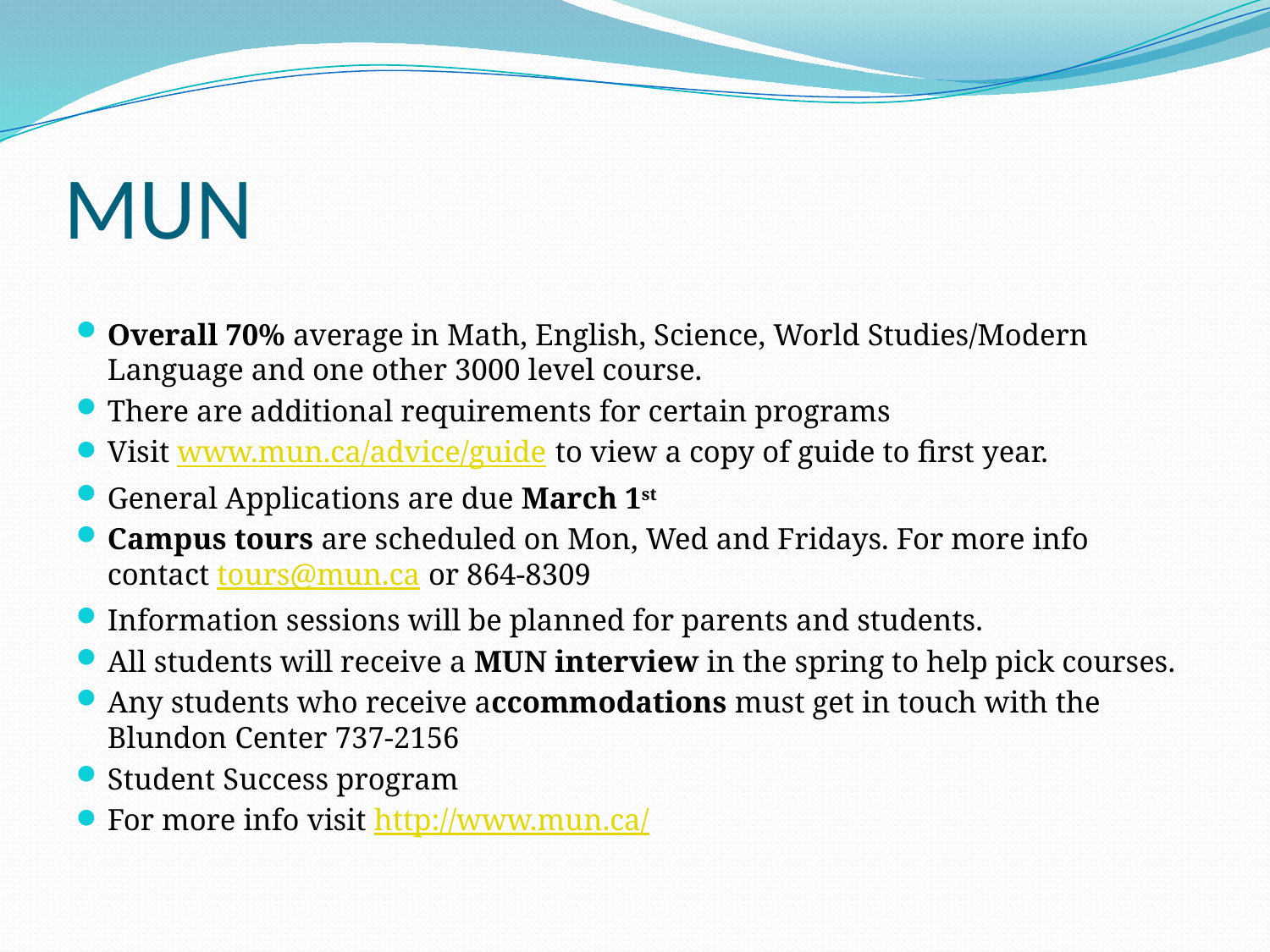

# MUN

Overall 70% average in Math, English, Science, World Studies/Modern Language and one other 3000 level course.
There are additional requirements for certain programs
Visit www.mun.ca/advice/guide to view a copy of guide to first year.
General Applications are due March 1st
Campus tours are scheduled on Mon, Wed and Fridays. For more info contact tours@mun.ca or 864-8309
Information sessions will be planned for parents and students.
All students will receive a MUN interview in the spring to help pick courses.
Any students who receive accommodations must get in touch with the Blundon Center 737-2156
Student Success program
For more info visit http://www.mun.ca/